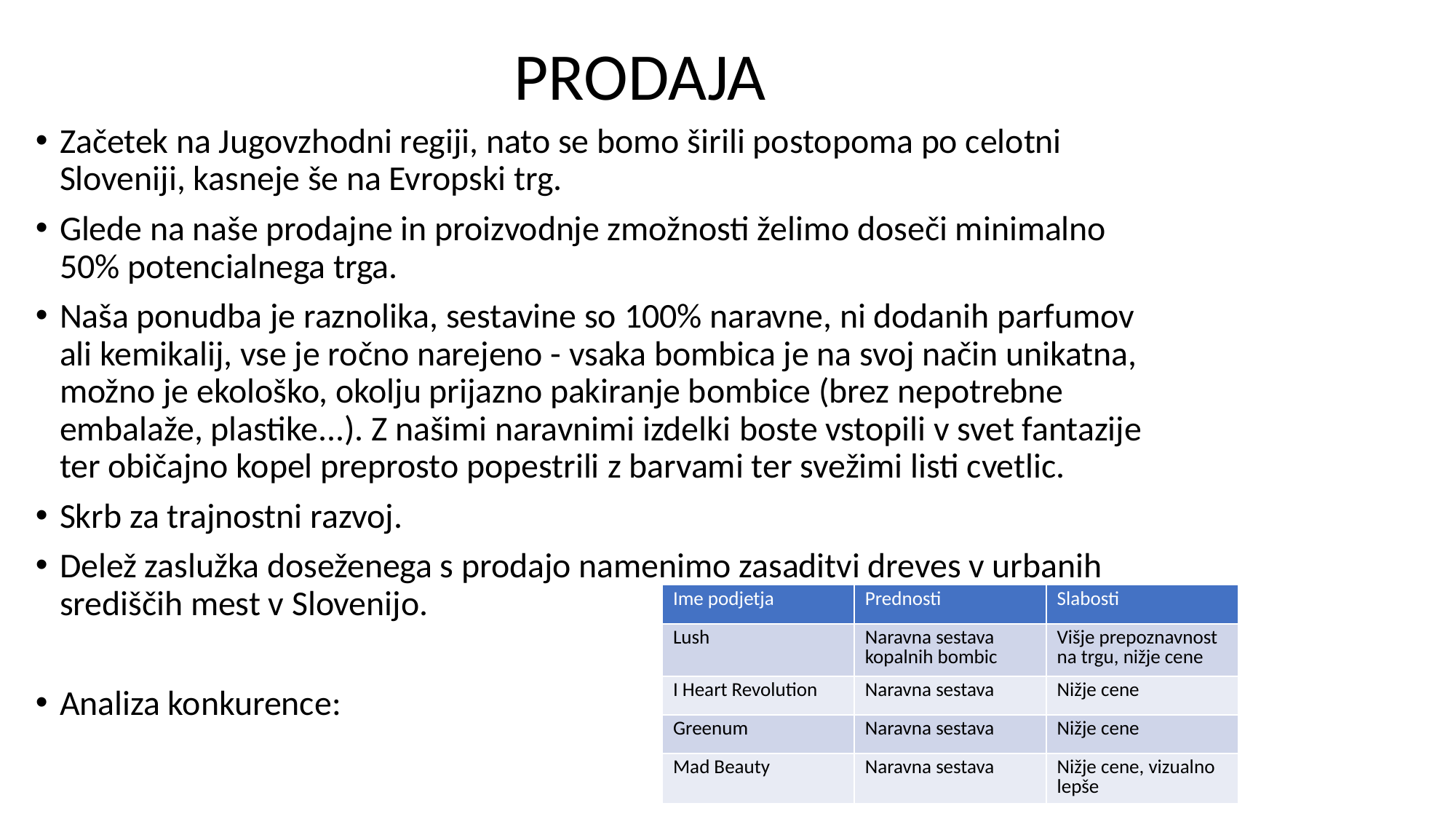

# PRODAJA
Začetek na Jugovzhodni regiji, nato se bomo širili postopoma po celotni Sloveniji, kasneje še na Evropski trg.
Glede na naše prodajne in proizvodnje zmožnosti želimo doseči minimalno 50% potencialnega trga.
Naša ponudba je raznolika, sestavine so 100% naravne, ni dodanih parfumov ali kemikalij, vse je ročno narejeno - vsaka bombica je na svoj način unikatna, možno je ekološko, okolju prijazno pakiranje bombice (brez nepotrebne embalaže, plastike...). Z našimi naravnimi izdelki boste vstopili v svet fantazije ter običajno kopel preprosto popestrili z barvami ter svežimi listi cvetlic.
Skrb za trajnostni razvoj.
Delež zaslužka doseženega s prodajo namenimo zasaditvi dreves v urbanih središčih mest v Slovenijo.

Analiza konkurence:

| Ime podjetja | Prednosti | Slabosti |
| --- | --- | --- |
| Lush | Naravna sestava kopalnih bombic | Višje prepoznavnost na trgu, nižje cene |
| I Heart Revolution | Naravna sestava | Nižje cene |
| Greenum | Naravna sestava | Nižje cene |
| Mad Beauty | Naravna sestava | Nižje cene, vizualno lepše |